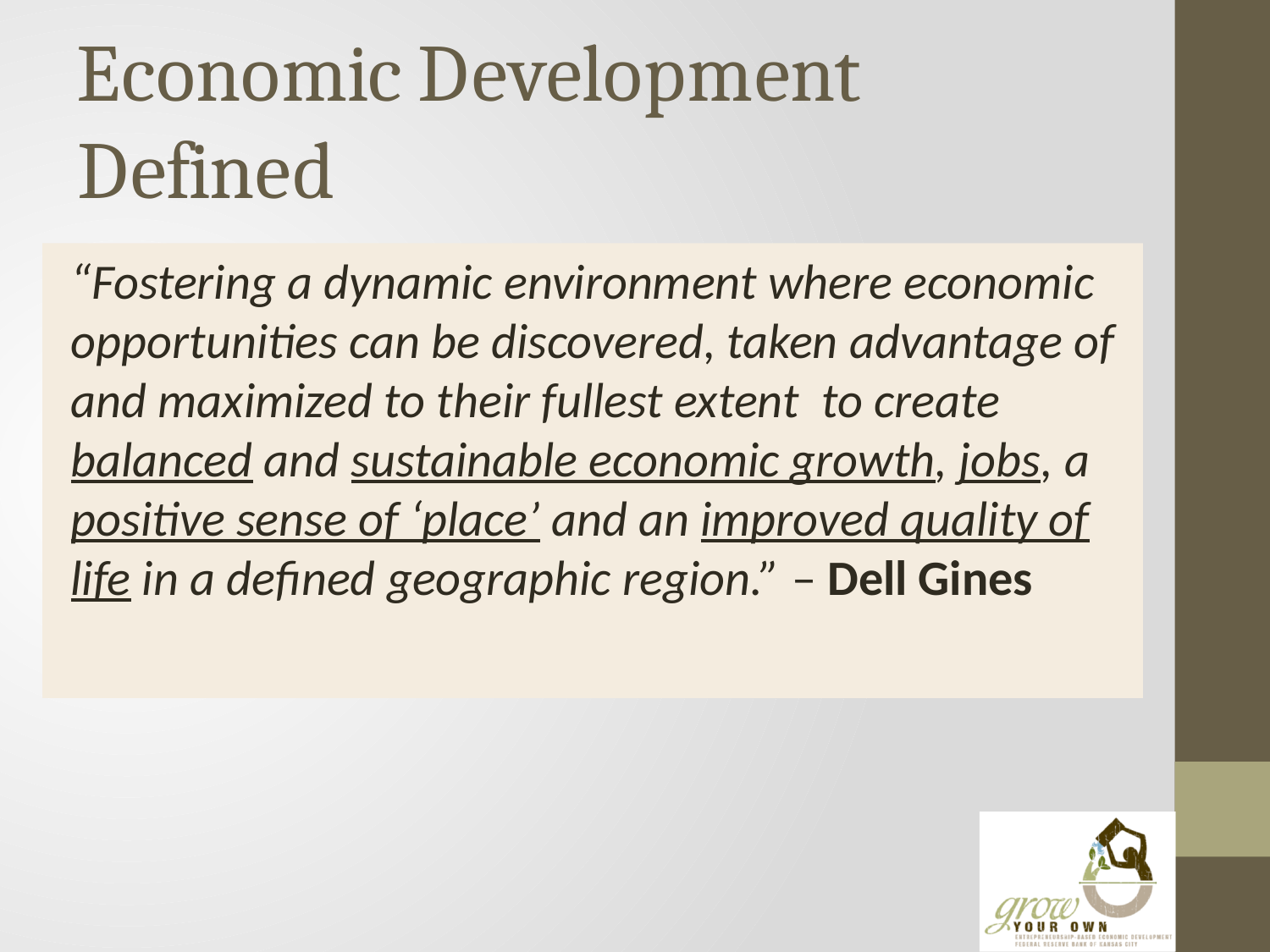

# Economic Development Defined
“Fostering a dynamic environment where economic opportunities can be discovered, taken advantage of and maximized to their fullest extent  to create balanced and sustainable economic growth, jobs, a positive sense of ‘place’ and an improved quality of life in a defined geographic region.” – Dell Gines